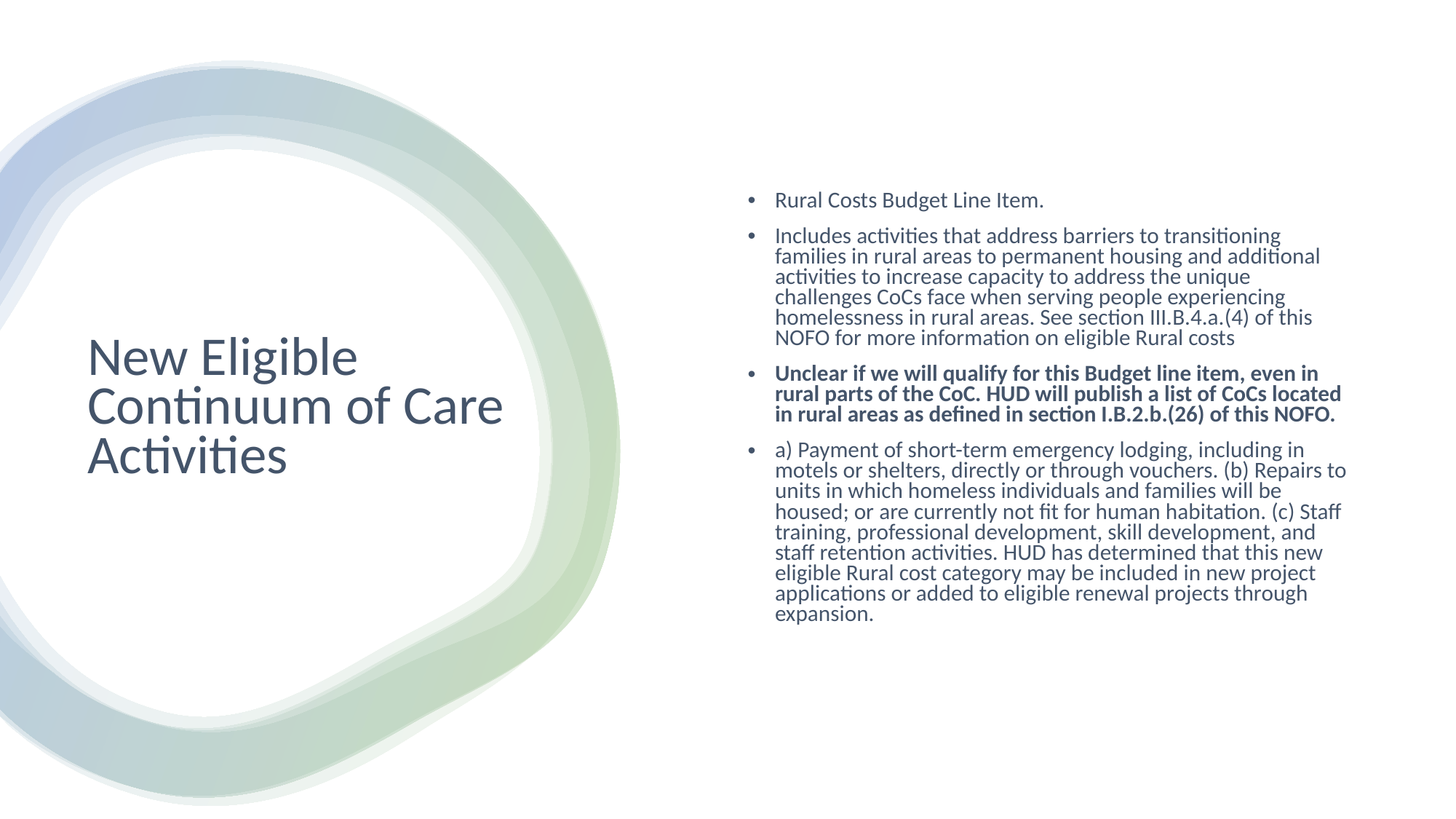

Rural Costs Budget Line Item.
Includes activities that address barriers to transitioning families in rural areas to permanent housing and additional activities to increase capacity to address the unique challenges CoCs face when serving people experiencing homelessness in rural areas. See section III.B.4.a.(4) of this NOFO for more information on eligible Rural costs
Unclear if we will qualify for this Budget line item, even in rural parts of the CoC. HUD will publish a list of CoCs located in rural areas as defined in section I.B.2.b.(26) of this NOFO.
a) Payment of short-term emergency lodging, including in motels or shelters, directly or through vouchers. (b) Repairs to units in which homeless individuals and families will be housed; or are currently not fit for human habitation. (c) Staff training, professional development, skill development, and staff retention activities. HUD has determined that this new eligible Rural cost category may be included in new project applications or added to eligible renewal projects through expansion.
# New Eligible Continuum of Care Activities